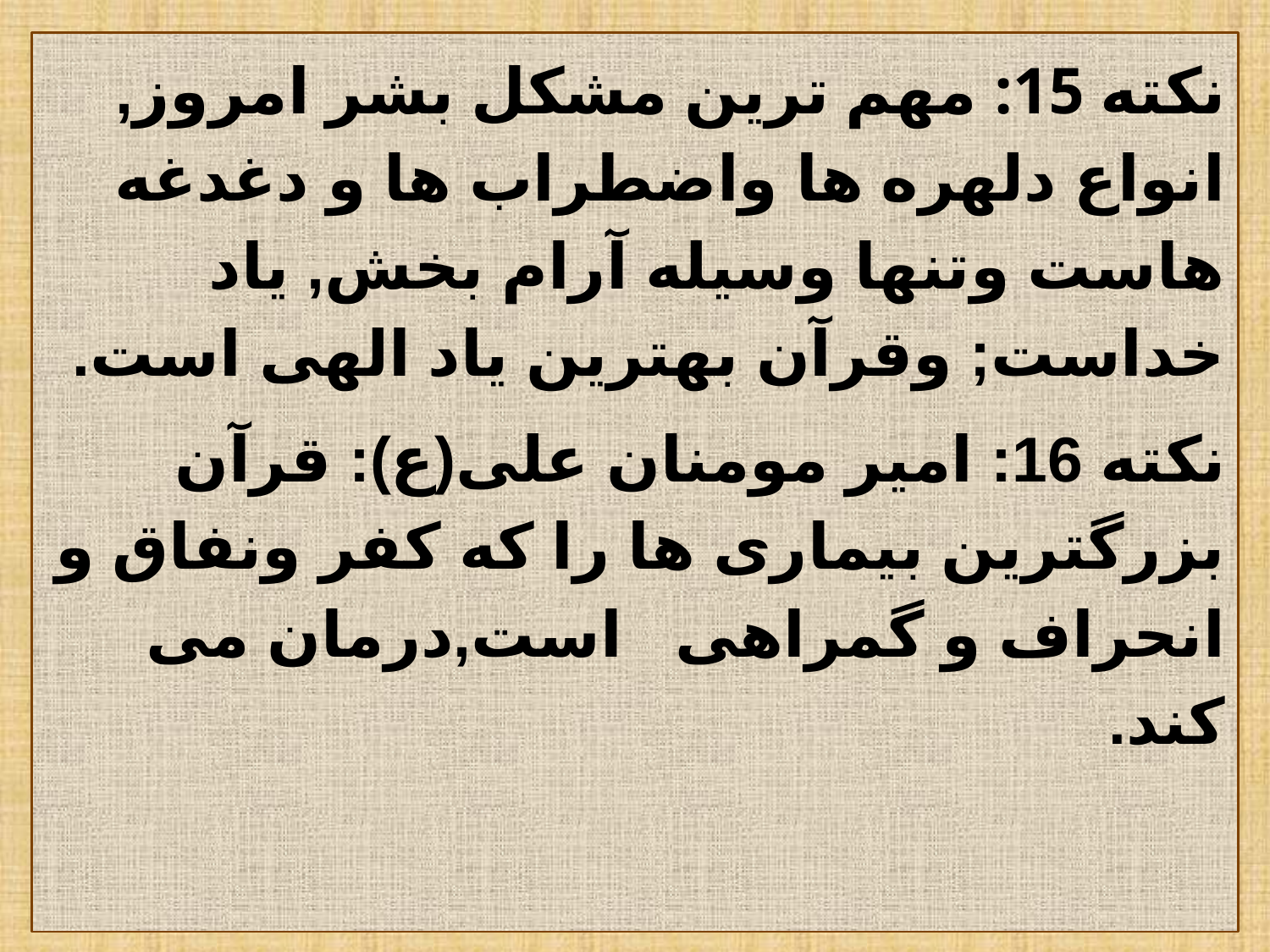

نکته 15: مهم ترین مشکل بشر امروز, انواع دلهره ها واضطراب ها و دغدغه هاست وتنها وسیله آرام بخش, یاد خداست; وقرآن بهترین یاد الهی است.
نکته 16: امیر مومنان علی(ع): قرآن بزرگترین بیماری ها را که کفر ونفاق و انحراف و گمراهی   است,درمان می کند.
#